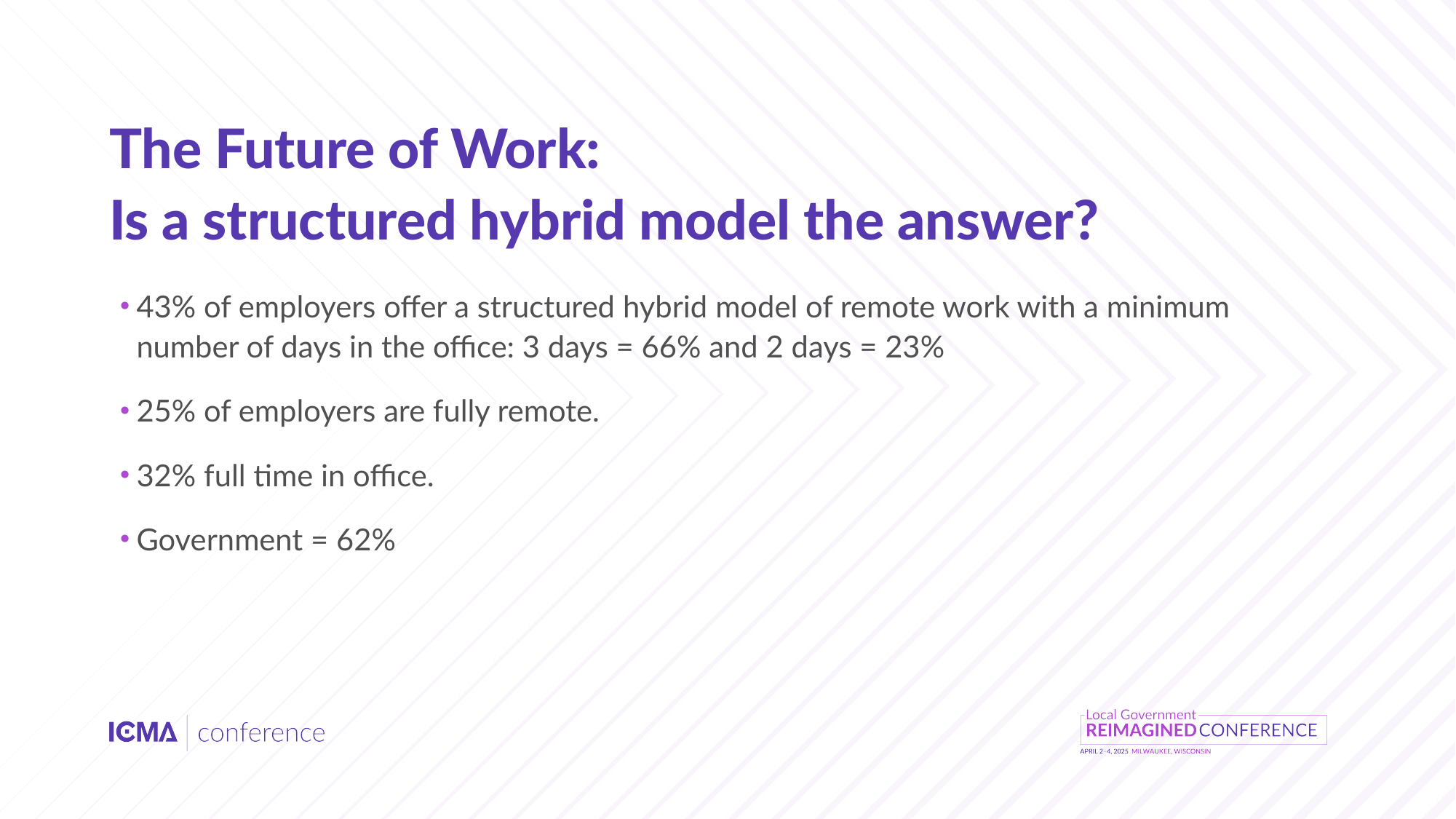

# The Future of Work: Is a structured hybrid model the answer?
43% of employers offer a structured hybrid model of remote work with a minimum number of days in the office: 3 days = 66% and 2 days = 23%
25% of employers are fully remote.
32% full time in office.
Government = 62%